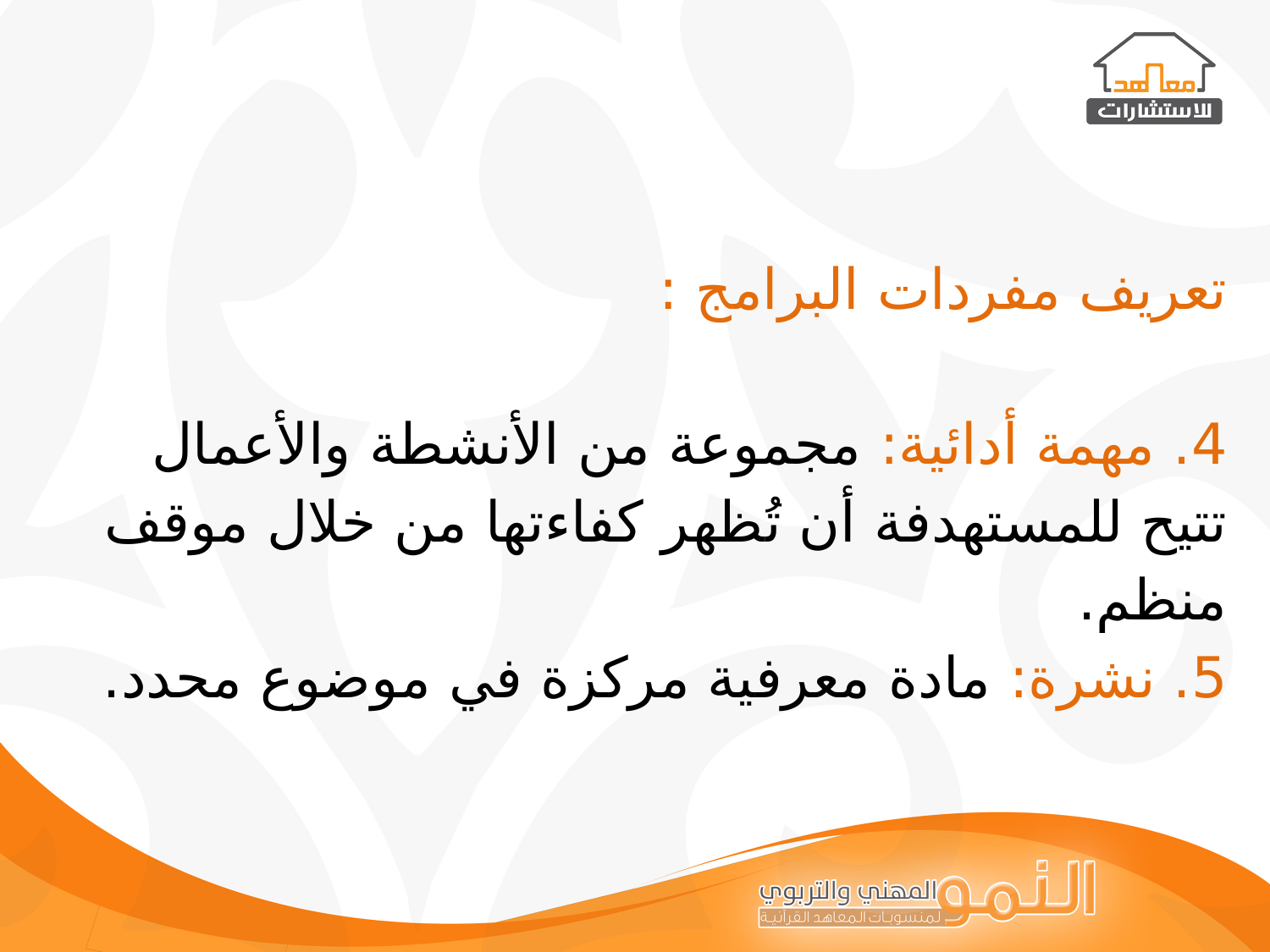

تعريف مفردات البرامج :

4. مهمة أدائية: مجموعة من الأنشطة والأعمال تتيح للمستهدفة أن تُظهر كفاءتها من خلال موقف منظم.
5. نشرة: مادة معرفية مركزة في موضوع محدد.